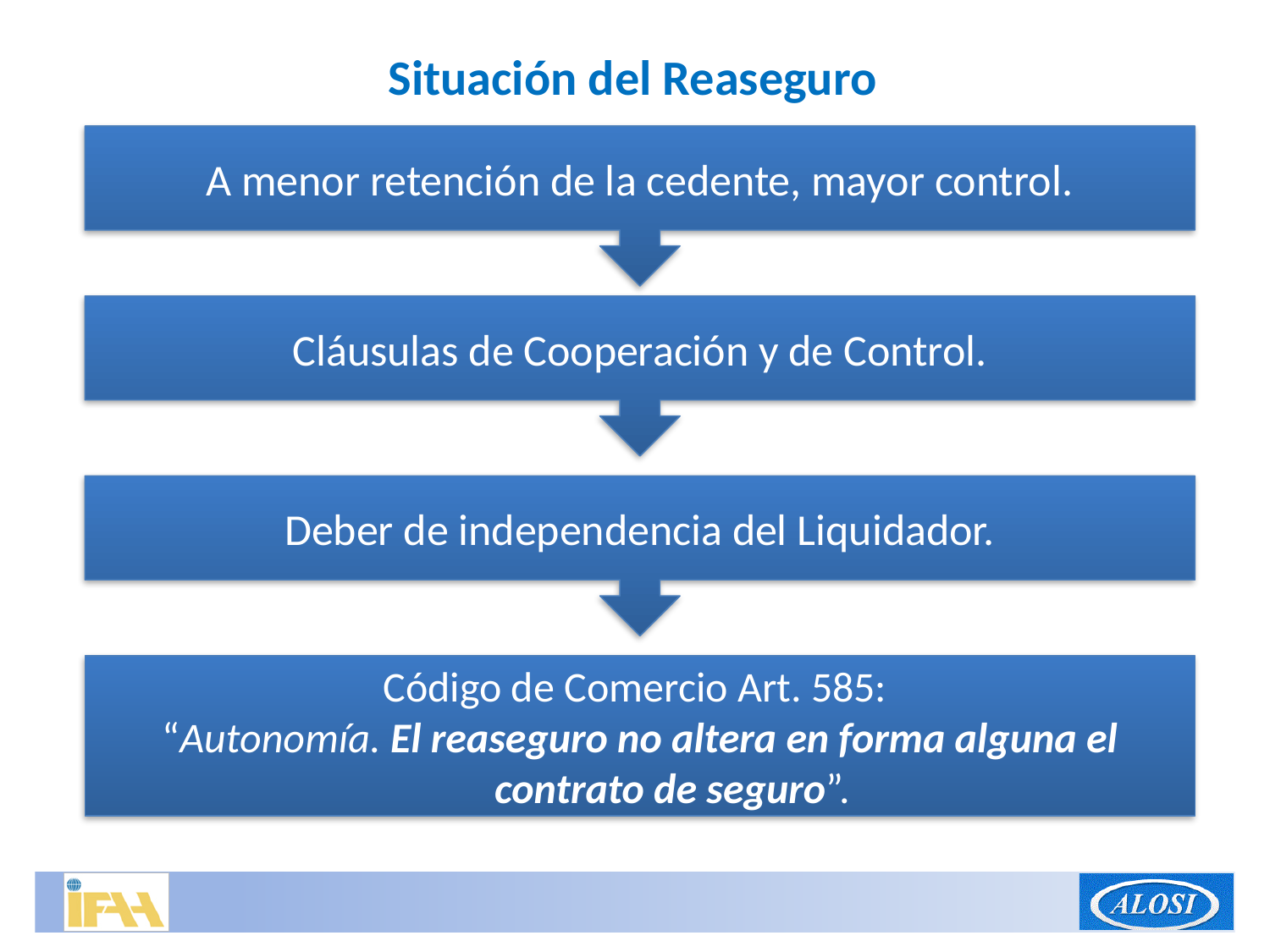

Situación del Reaseguro
A menor retención de la cedente, mayor control.
Cláusulas de Cooperación y de Control.
Deber de independencia del Liquidador.
Código de Comercio Art. 585:
“Autonomía. El reaseguro no altera en forma alguna el contrato de seguro”.